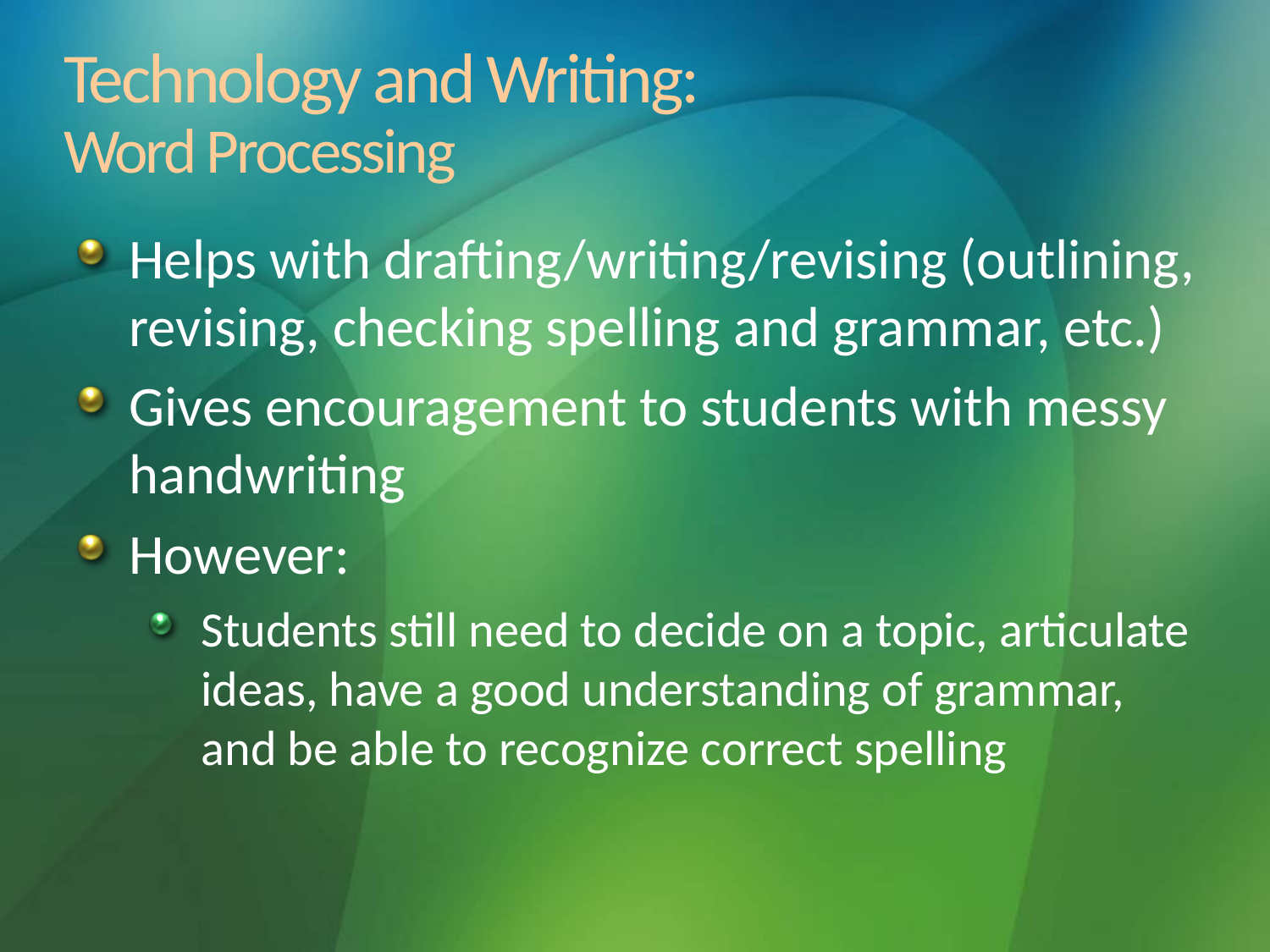

# Technology and Writing: Word Processing
Helps with drafting/writing/revising (outlining, revising, checking spelling and grammar, etc.)
Gives encouragement to students with messy handwriting
However:
Students still need to decide on a topic, articulate ideas, have a good understanding of grammar, and be able to recognize correct spelling